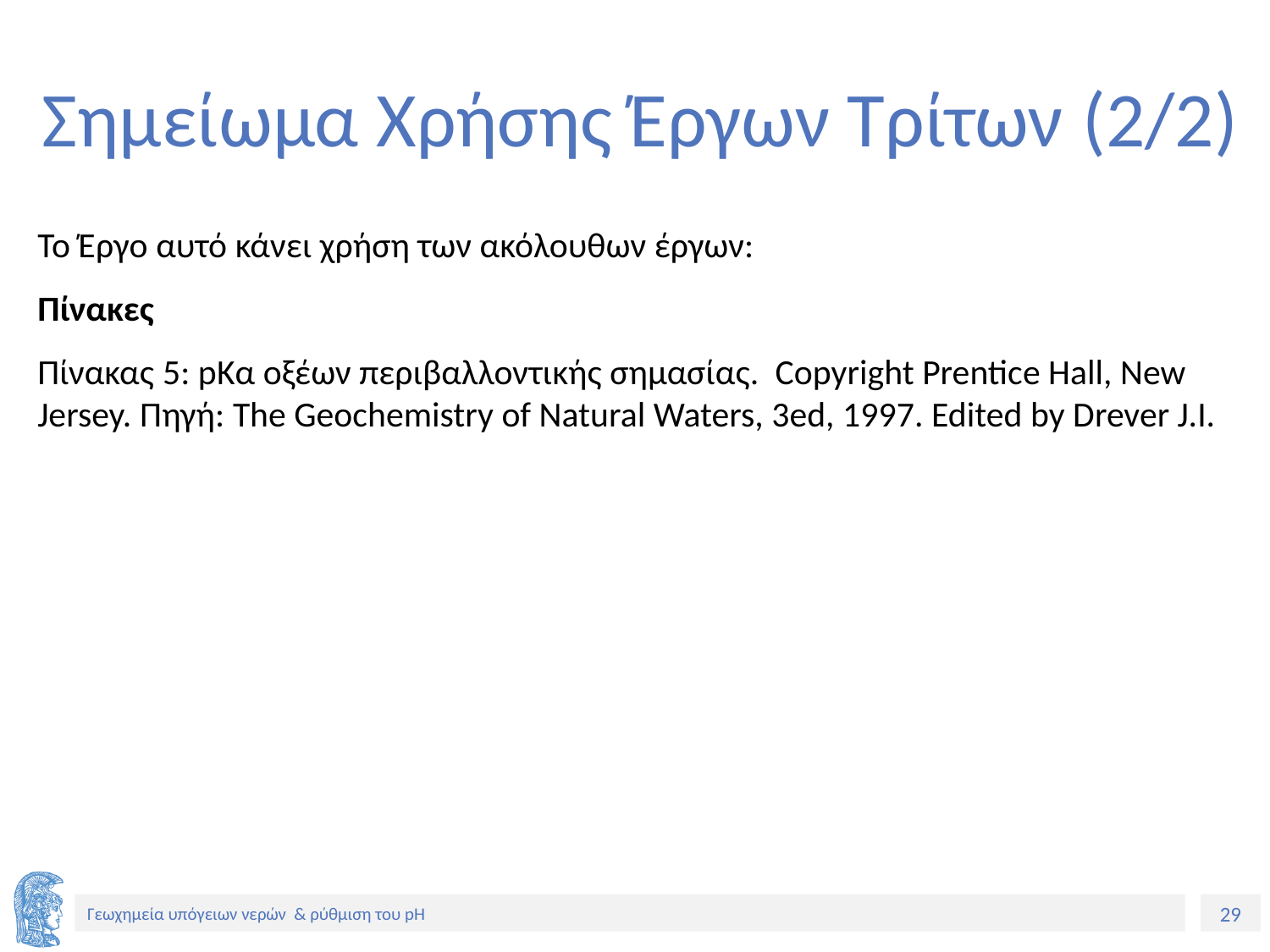

# Σημείωμα Χρήσης Έργων Τρίτων (2/2)
Το Έργο αυτό κάνει χρήση των ακόλουθων έργων:
Πίνακες
Πίνακας 5: pKα οξέων περιβαλλοντικής σημασίας.  Copyright Prentice Hall, New Jersey. Πηγή: The Geochemistry of Natural Waters, 3ed, 1997. Edited by Drever J.I.